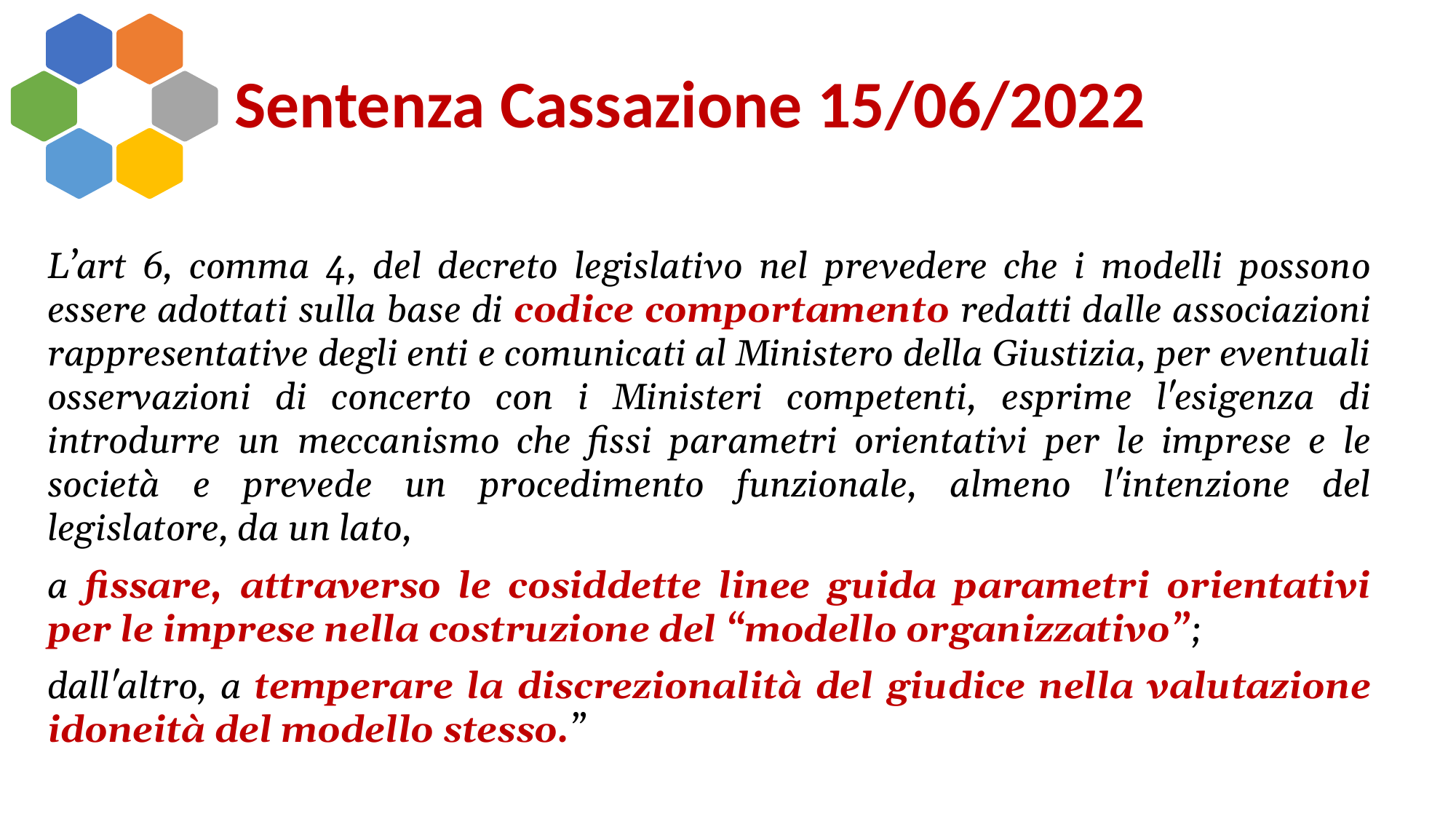

# Sentenza Cassazione 15/06/2022
L’art 6, comma 4, del decreto legislativo nel prevedere che i modelli possono essere adottati sulla base di codice comportamento redatti dalle associazioni rappresentative degli enti e comunicati al Ministero della Giustizia, per eventuali osservazioni di concerto con i Ministeri competenti, esprime l'esigenza di introdurre un meccanismo che fissi parametri orientativi per le imprese e le società e prevede un procedimento funzionale, almeno l'intenzione del legislatore, da un lato,
a fissare, attraverso le cosiddette linee guida parametri orientativi per le imprese nella costruzione del “modello organizzativo”;
dall'altro, a temperare la discrezionalità del giudice nella valutazione idoneità del modello stesso.”